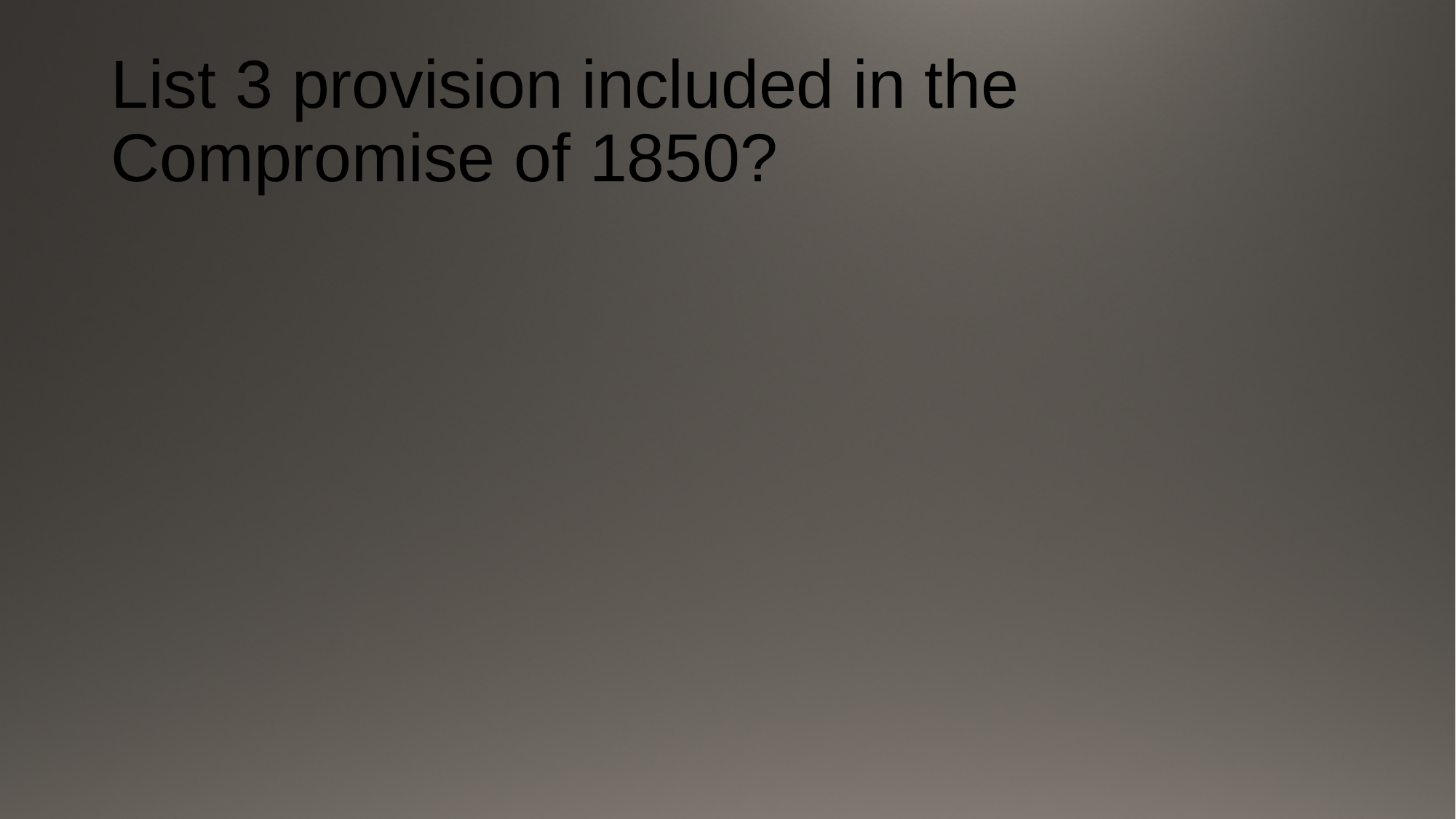

# List 3 provision included in the Compromise of 1850?